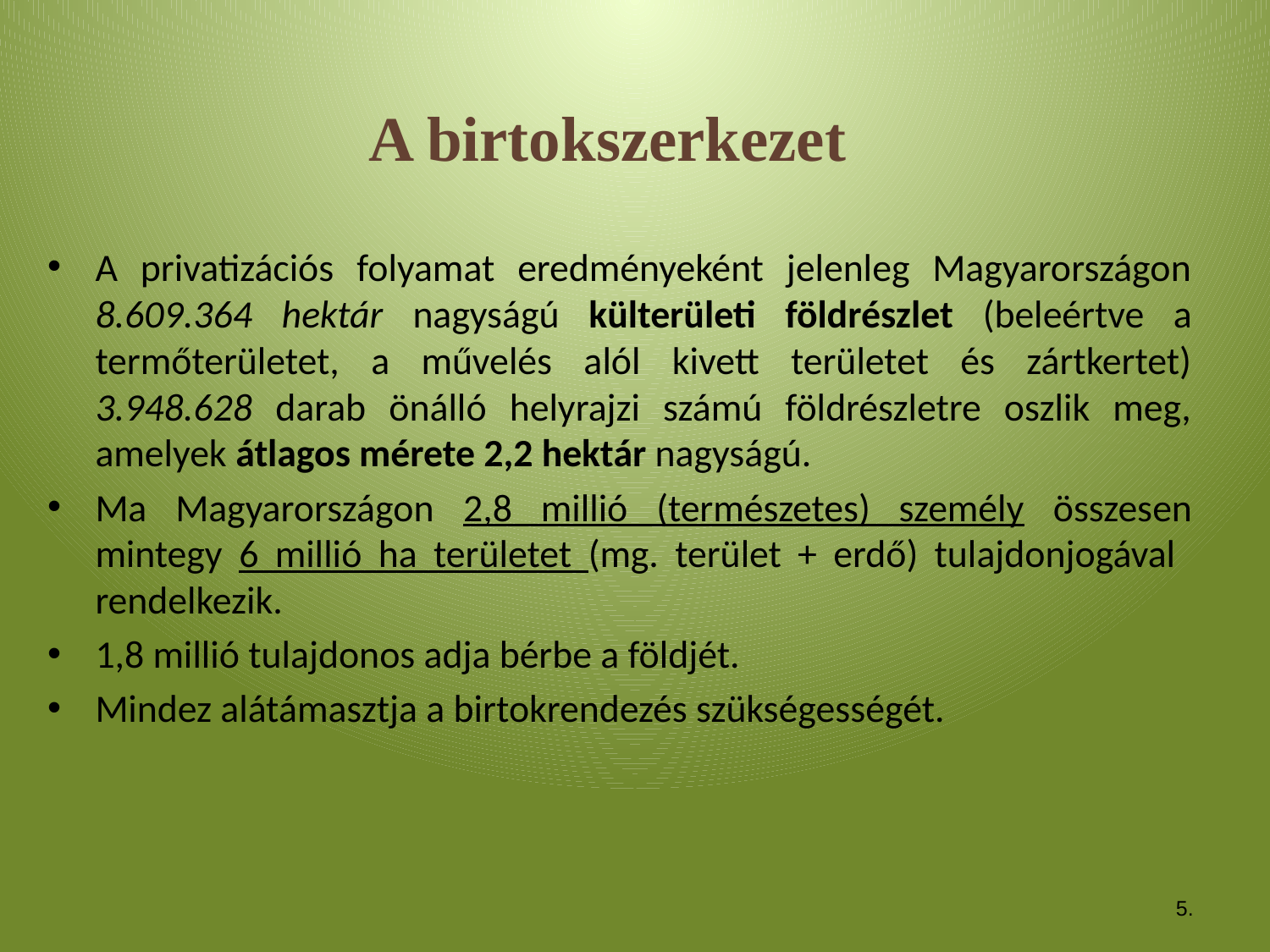

A birtokszerkezet
A privatizációs folyamat eredményeként jelenleg Magyarországon 8.609.364 hektár nagyságú külterületi földrészlet (beleértve a termőterületet, a művelés alól kivett területet és zártkertet) 3.948.628 darab önálló helyrajzi számú földrészletre oszlik meg, amelyek átlagos mérete 2,2 hektár nagyságú.
Ma Magyarországon 2,8 millió (természetes) személy összesen mintegy 6 millió ha területet (mg. terület + erdő) tulajdonjogával  rendelkezik.
1,8 millió tulajdonos adja bérbe a földjét.
Mindez alátámasztja a birtokrendezés szükségességét.

5.